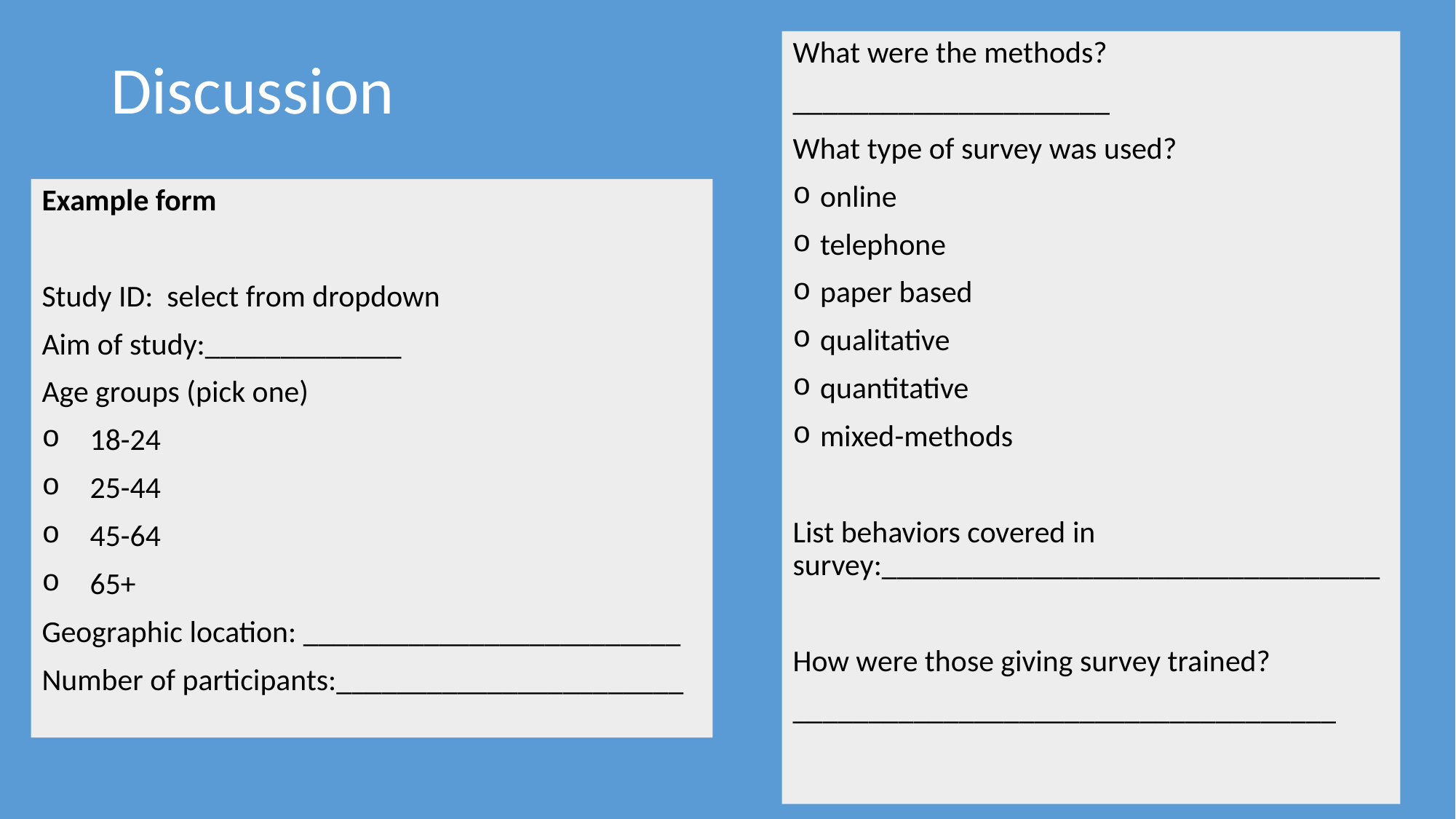

What were the methods?
_____________________
What type of survey was used?
online
telephone
paper based
qualitative
quantitative
mixed-methods

List behaviors covered in survey:_________________________________

How were those giving survey trained?
____________________________________
# Discussion
Example form

Study ID:  select from dropdown
Aim of study:_____________
Age groups (pick one)
   18-24
   25-44
   45-64
   65+
Geographic location: _________________________
Number of participants:_______________________